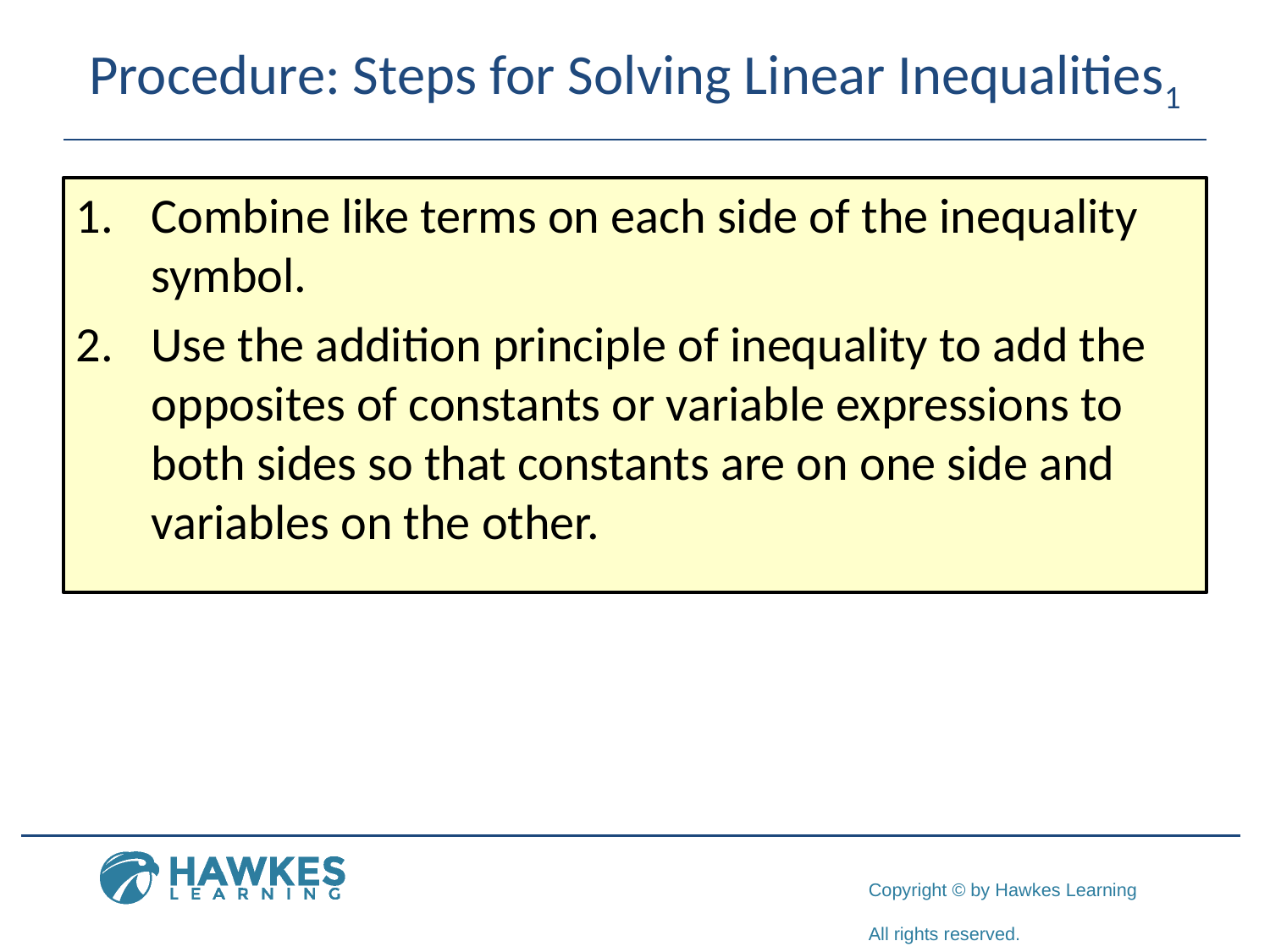

# Procedure: Steps for Solving Linear Inequalities1
1.	Combine like terms on each side of the inequality symbol.
2.	Use the addition principle of inequality to add the opposites of constants or variable expressions to both sides so that constants are on one side and variables on the other.